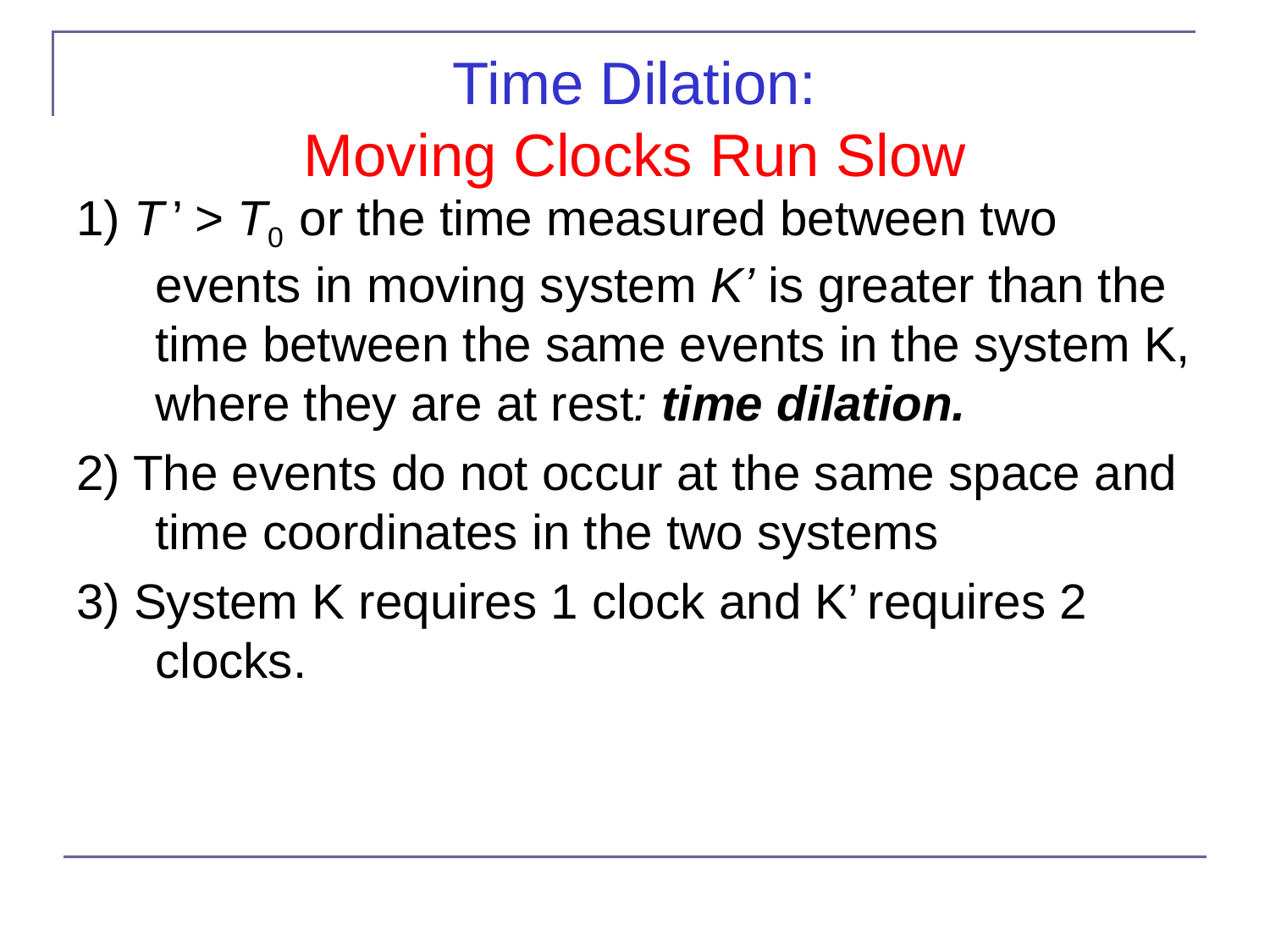

# Time Dilation: Moving Clocks Run Slow
1) T ’ > T0  or the time measured between two events in moving system K’ is greater than the time between the same events in the system K, where they are at rest: time dilation.
2) The events do not occur at the same space and time coordinates in the two systems
3) System K requires 1 clock and K’ requires 2 clocks.